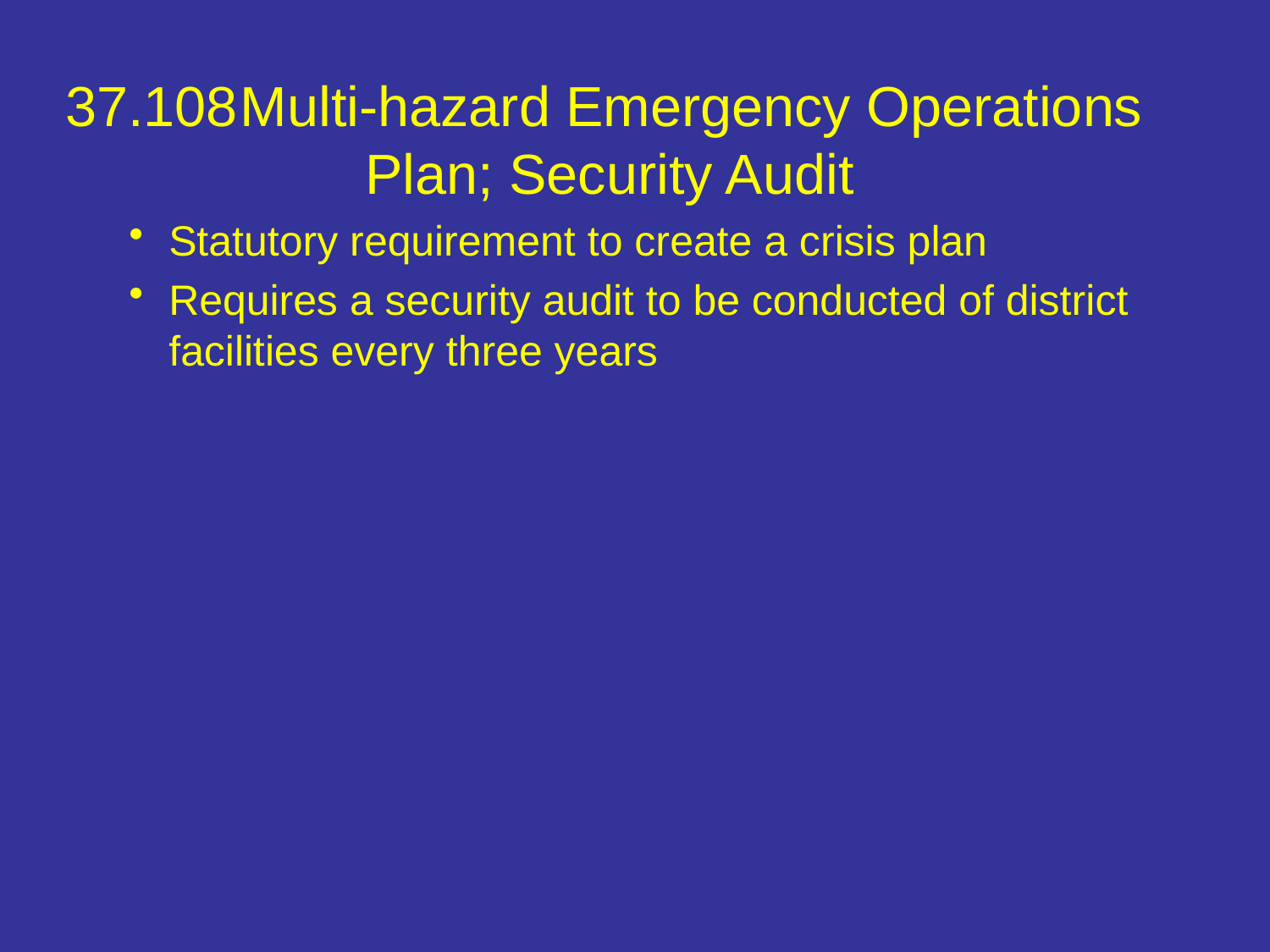

37.108	Multi-hazard Emergency Operations 	        Plan; Security Audit
Statutory requirement to create a crisis plan
Requires a security audit to be conducted of district facilities every three years